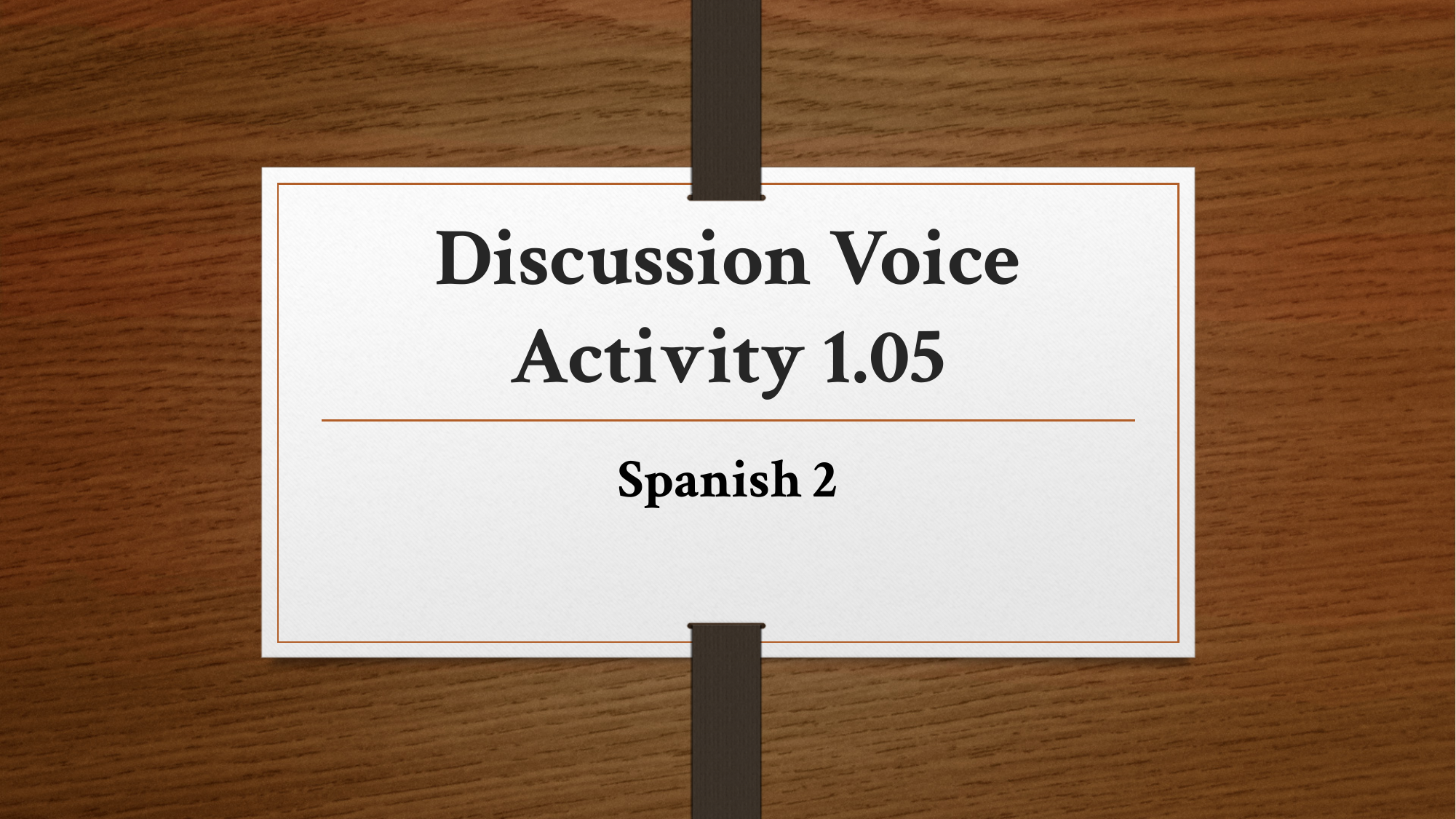

# Discussion Voice Activity 1.05
Spanish 2